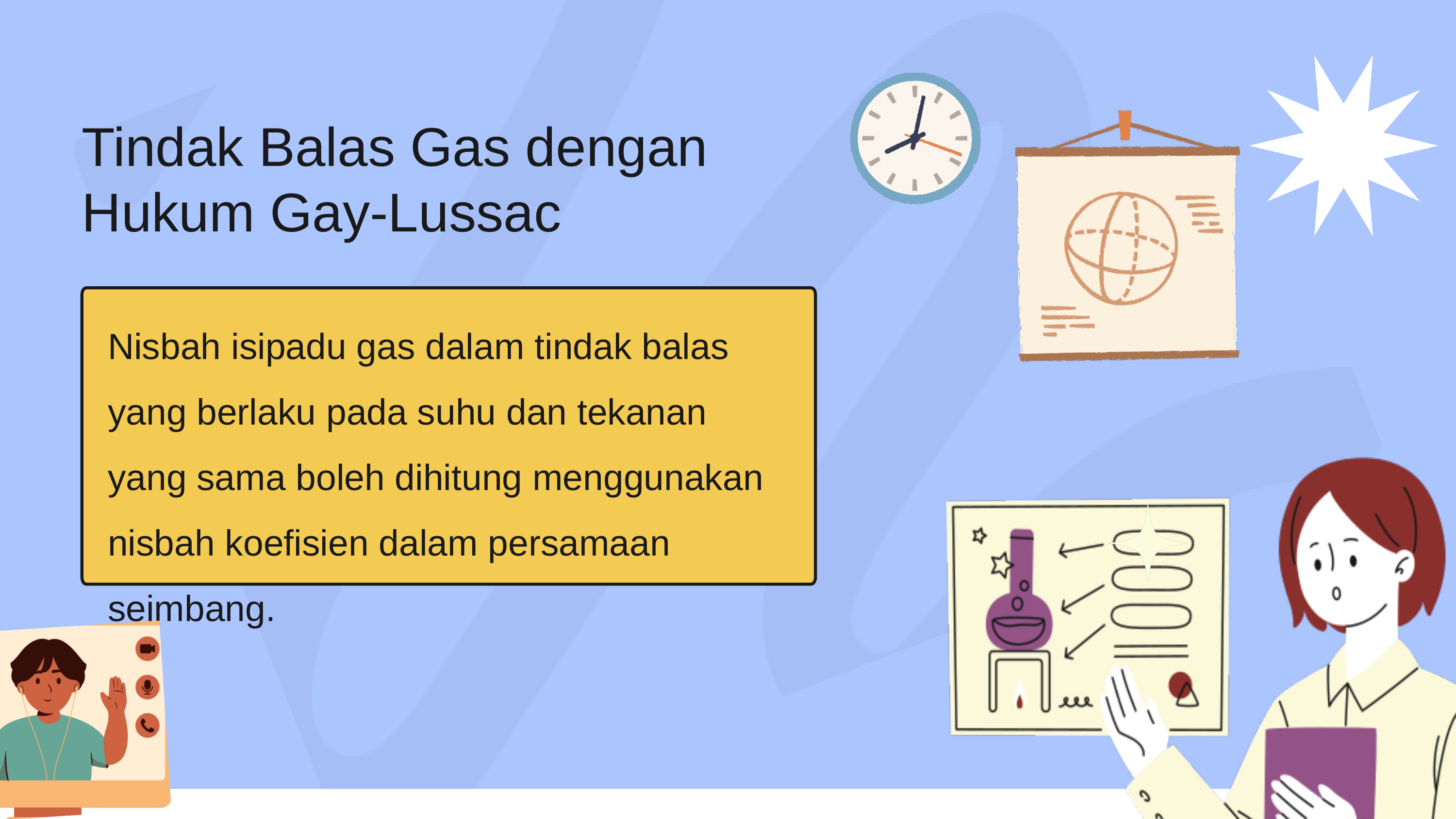

Tindak Balas Gas dengan Hukum Gay-Lussac

Nisbah isipadu gas dalam tindak balas yang berlaku pada suhu dan tekanan yang sama boleh dihitung menggunakan nisbah koefisien dalam persamaan seimbang.